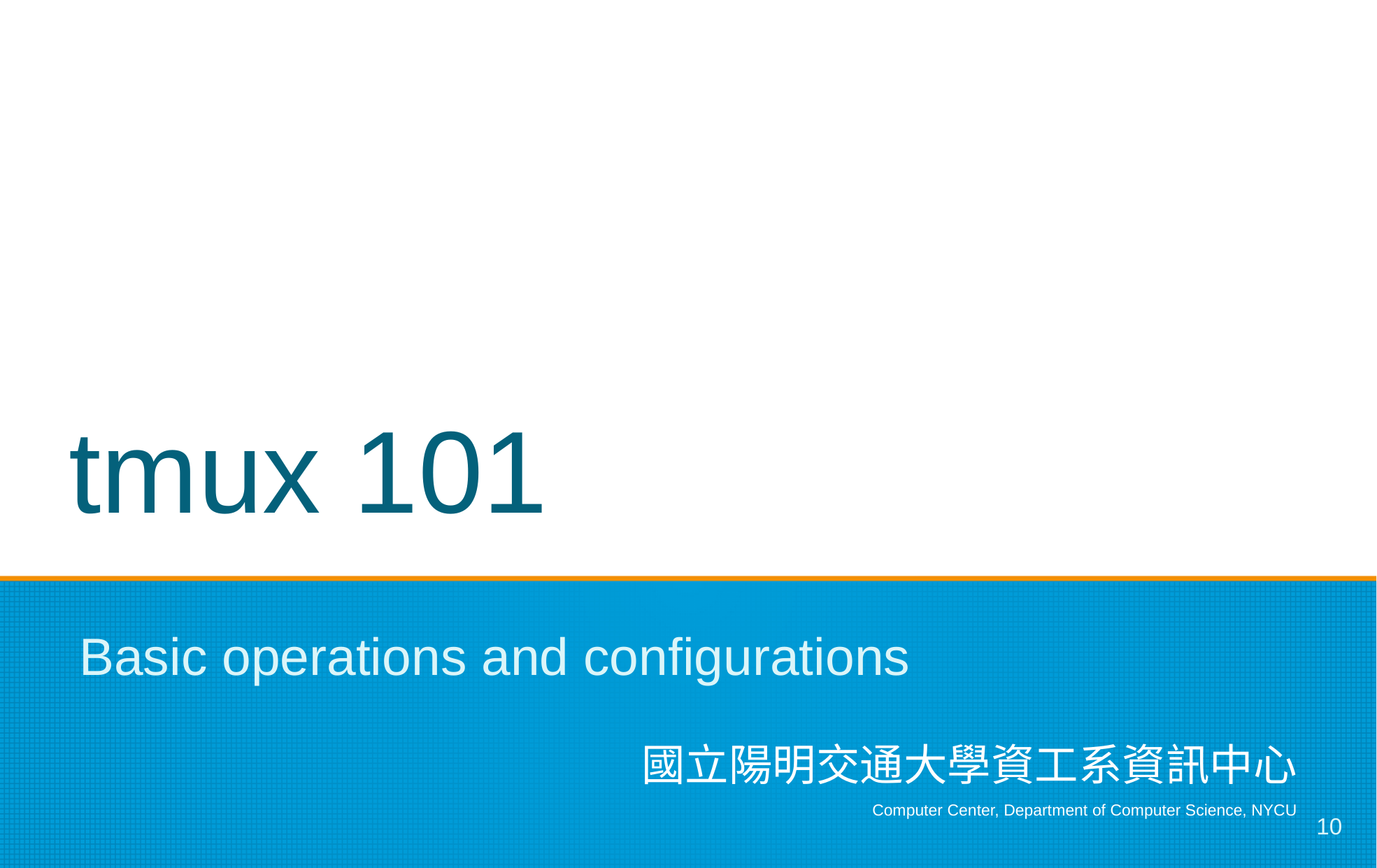

# tmux 101
Basic operations and configurations
10